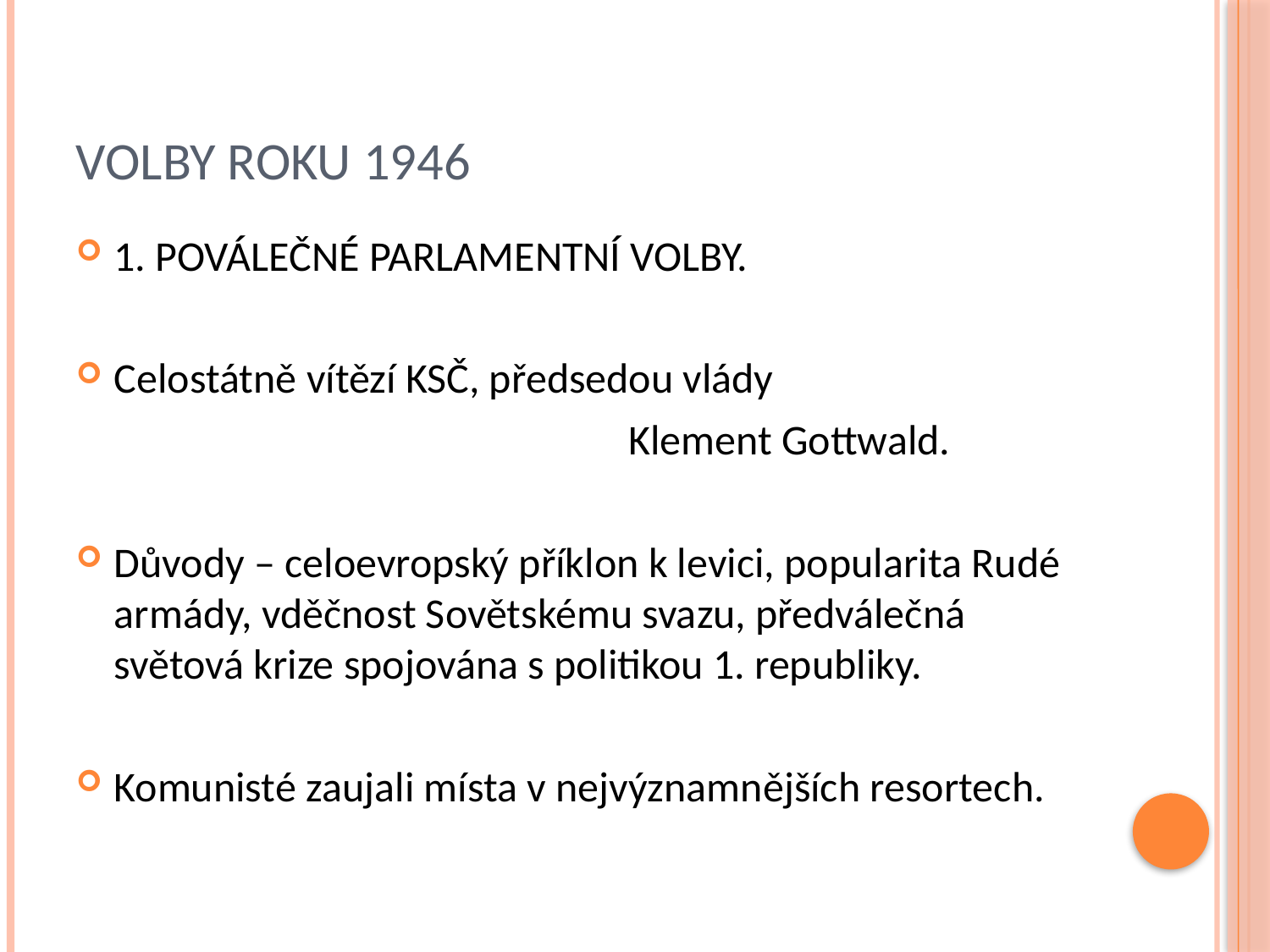

# VOLBY ROKU 1946
1. POVÁLEČNÉ PARLAMENTNÍ VOLBY.

Celostátně vítězí KSČ, předsedou vlády
                                                          Klement Gottwald.

Důvody – celoevropský příklon k levici, popularita Rudé armády, vděčnost Sovětskému svazu, předválečná světová krize spojována s politikou 1. republiky.

Komunisté zaujali místa v nejvýznamnějších resortech.